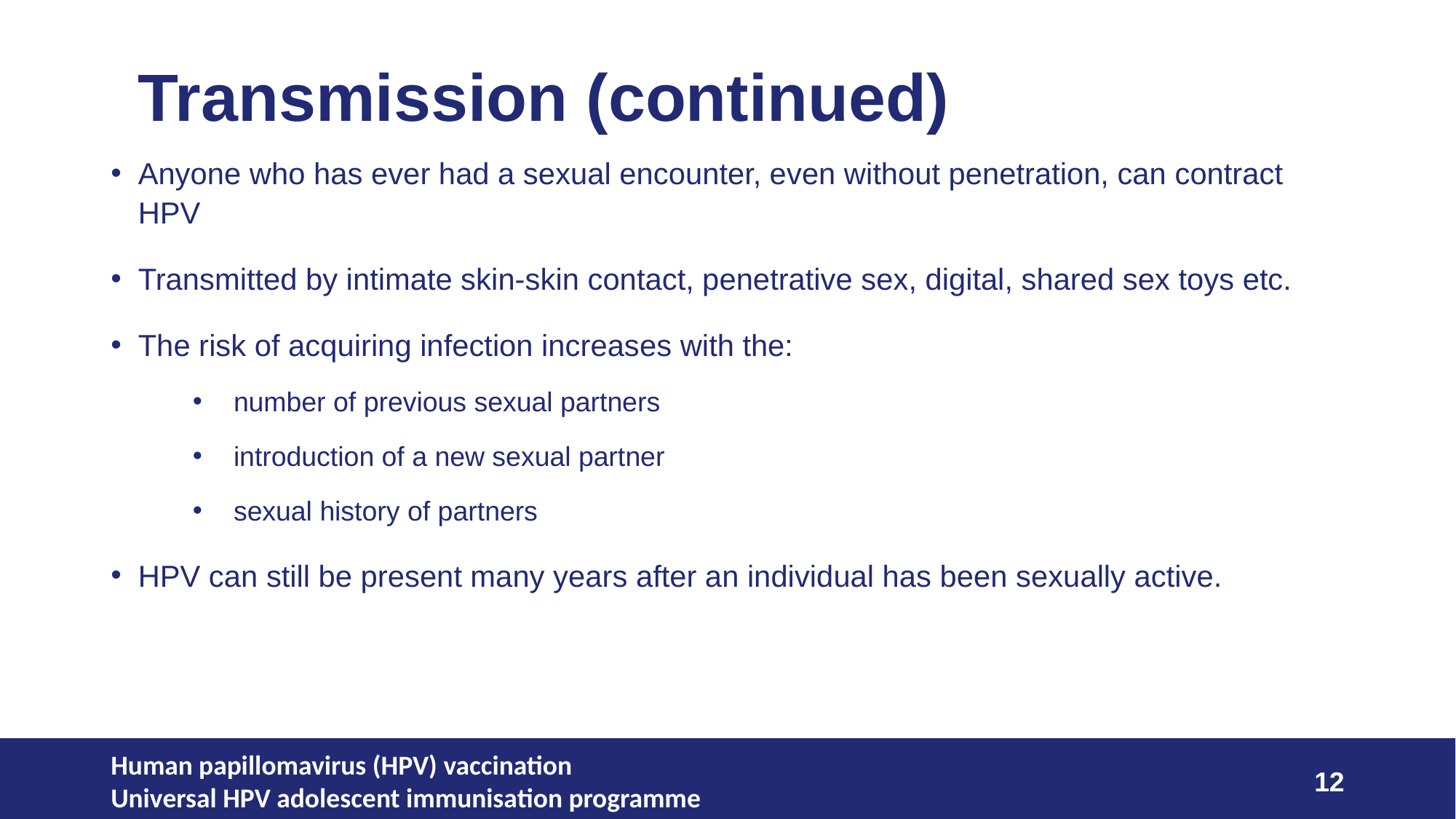

# Transmission (continued)
Anyone who has ever had a sexual encounter, even without penetration, can contract HPV
Transmitted by intimate skin-skin contact, penetrative sex, digital, shared sex toys etc.
The risk of acquiring infection increases with the:
number of previous sexual partners
introduction of a new sexual partner
sexual history of partners
HPV can still be present many years after an individual has been sexually active.
Human papillomavirus (HPV) vaccination
Universal HPV adolescent immunisation programme

12